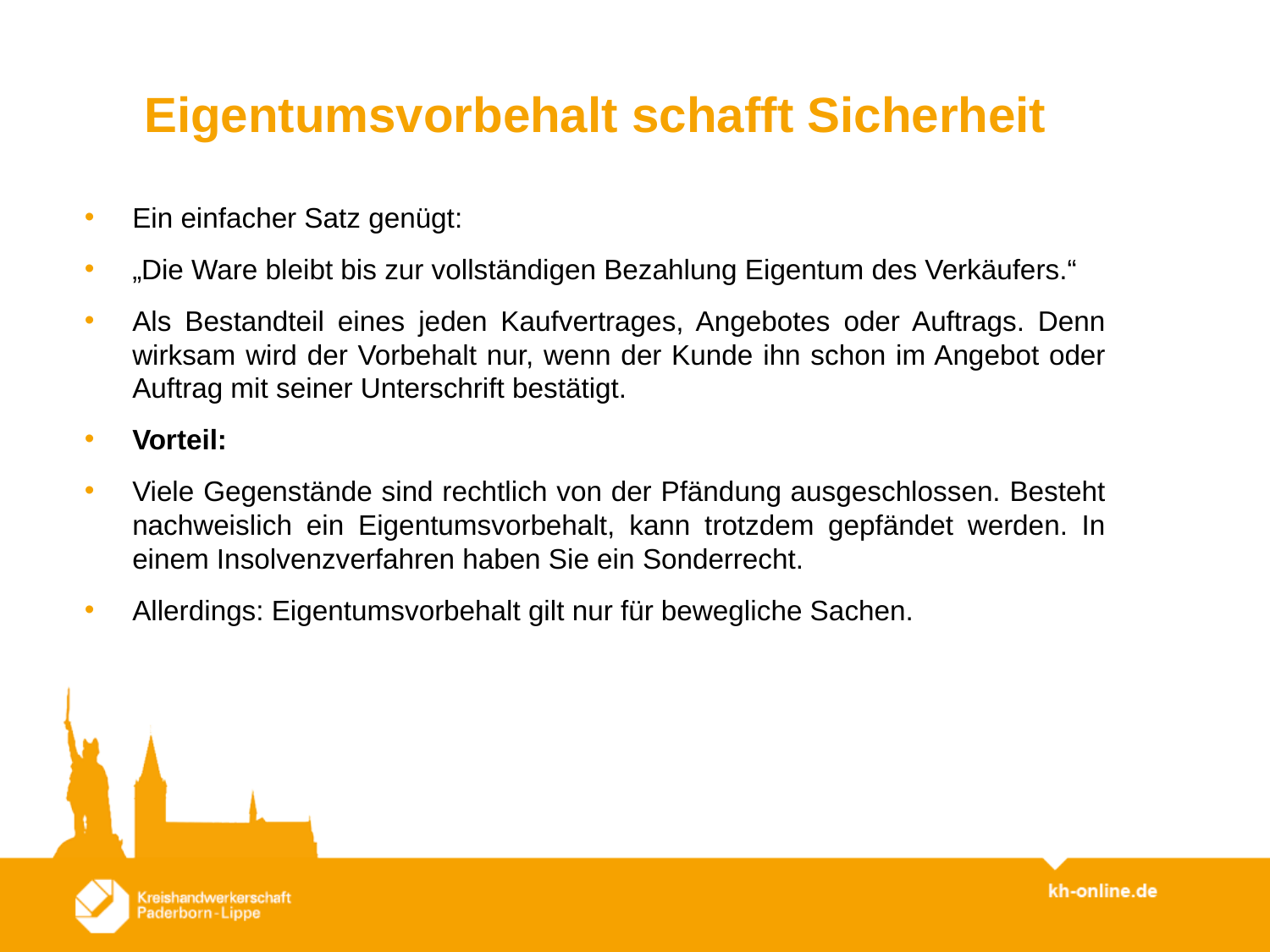

Eigentumsvorbehalt schafft Sicherheit
Ein einfacher Satz genügt:
„Die Ware bleibt bis zur vollständigen Bezahlung Eigentum des Verkäufers.“
Als Bestandteil eines jeden Kaufvertrages, Angebotes oder Auftrags. Denn wirksam wird der Vorbehalt nur, wenn der Kunde ihn schon im Angebot oder Auftrag mit seiner Unterschrift bestätigt.
Vorteil:
Viele Gegenstände sind rechtlich von der Pfändung ausgeschlossen. Besteht nachweislich ein Eigentumsvorbehalt, kann trotzdem gepfändet werden. In einem Insolvenzverfahren haben Sie ein Sonderrecht.
Allerdings: Eigentumsvorbehalt gilt nur für bewegliche Sachen.